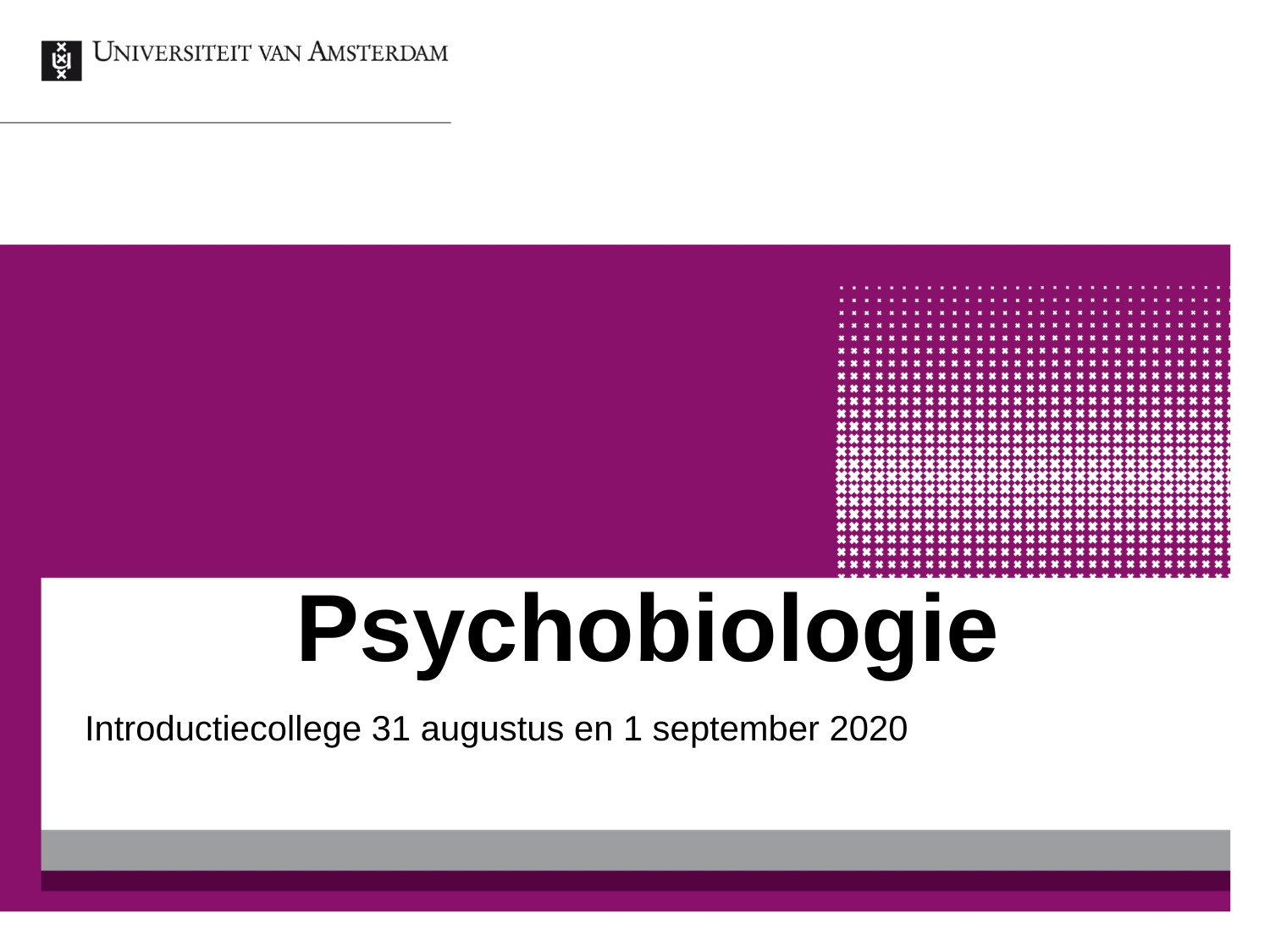

# Psychobiologie
Introductiecollege 31 augustus en 1 september 2020